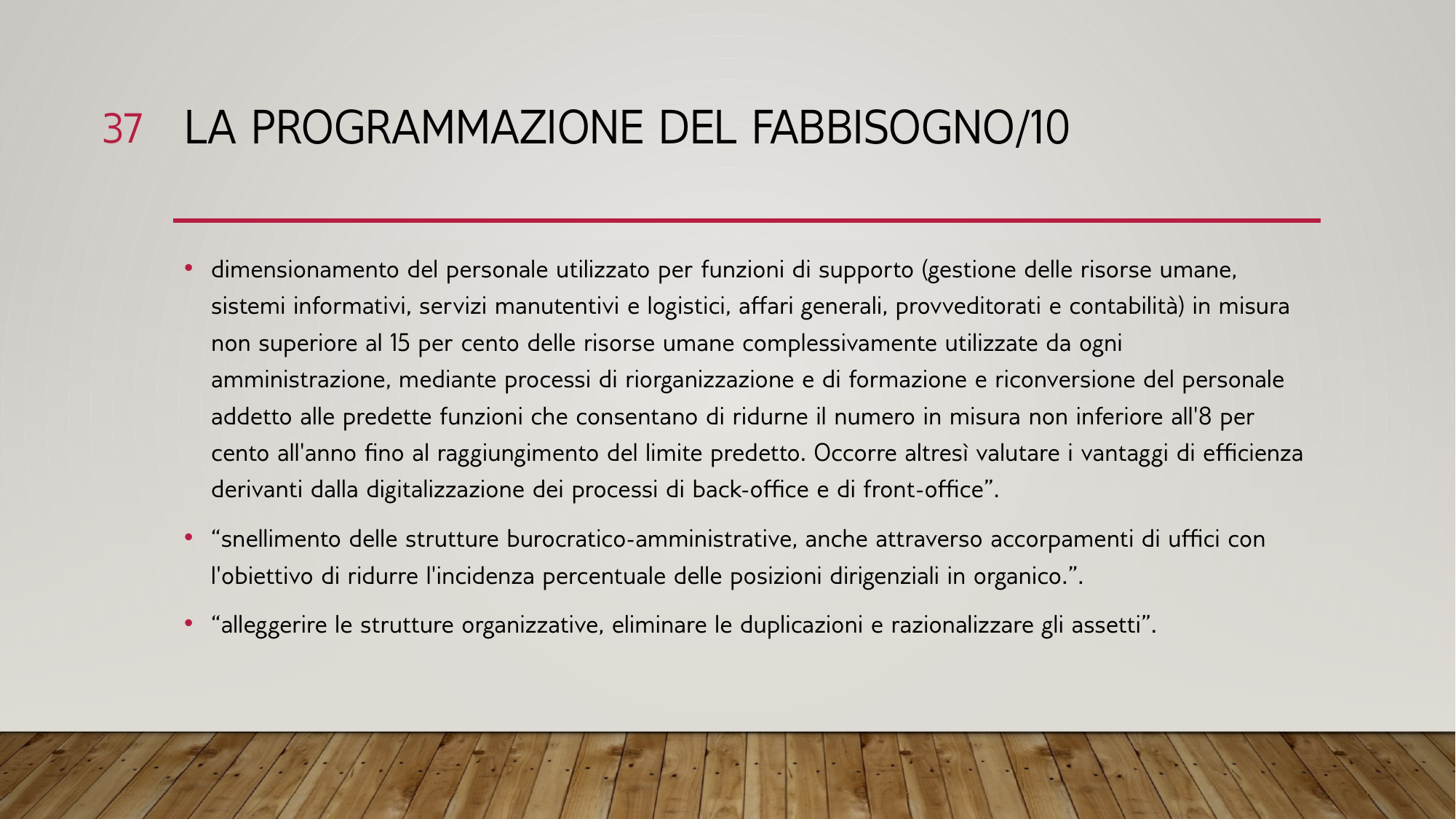

37
# LA PROGRAMMAZIONE DEL FABBISOGNO/10
dimensionamento del personale utilizzato per funzioni di supporto (gestione delle risorse umane, sistemi informativi, servizi manutentivi e logistici, affari generali, provveditorati e contabilità) in misura non superiore al 15 per cento delle risorse umane complessivamente utilizzate da ogni amministrazione, mediante processi di riorganizzazione e di formazione e riconversione del personale addetto alle predette funzioni che consentano di ridurne il numero in misura non inferiore all'8 per cento all'anno fino al raggiungimento del limite predetto. Occorre altresì valutare i vantaggi di efficienza derivanti dalla digitalizzazione dei processi di back-office e di front-office”.
“snellimento delle strutture burocratico-amministrative, anche attraverso accorpamenti di uffici con l'obiettivo di ridurre l'incidenza percentuale delle posizioni dirigenziali in organico.”.
“alleggerire le strutture organizzative, eliminare le duplicazioni e razionalizzare gli assetti”.